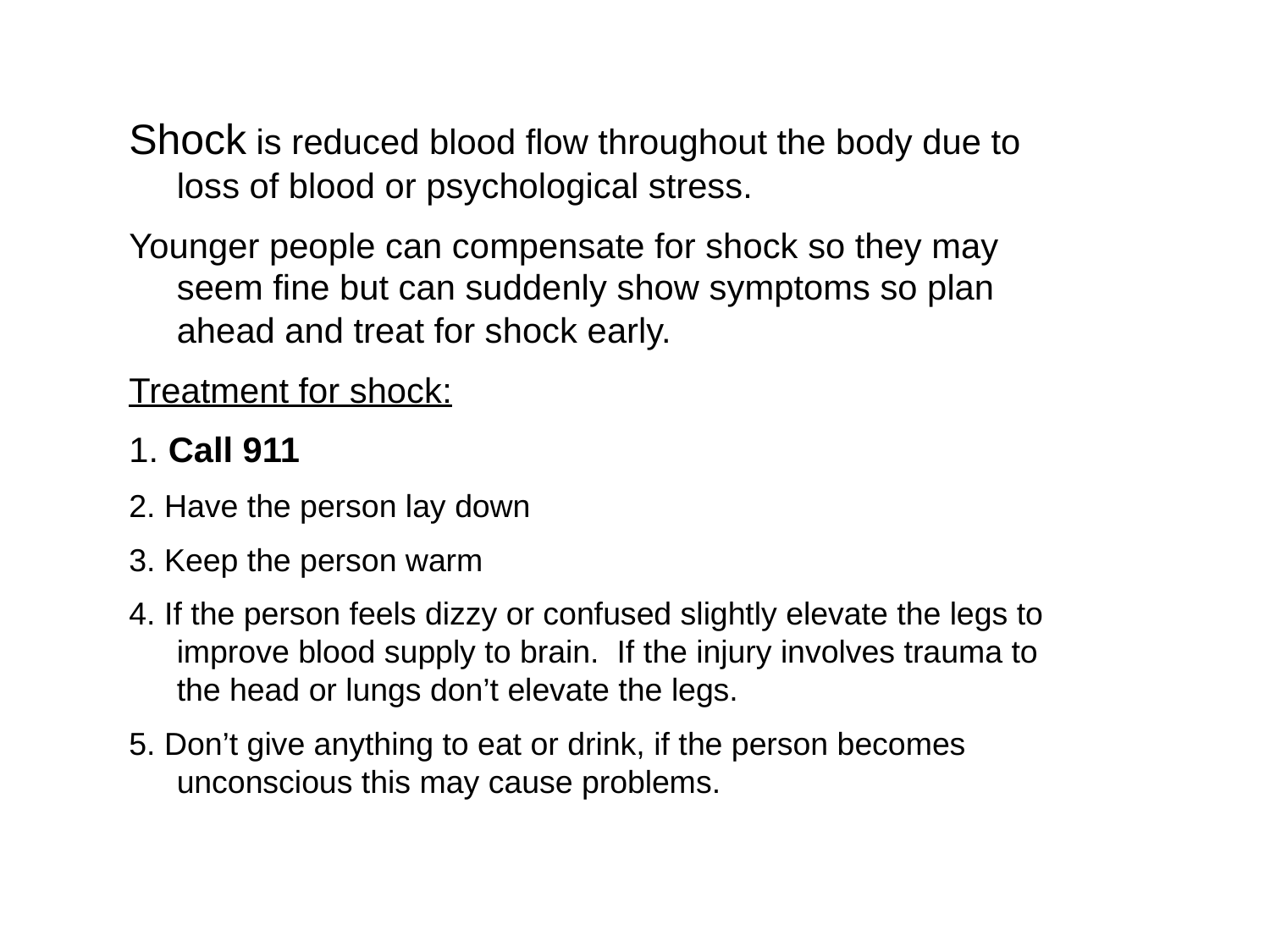

Shock is reduced blood flow throughout the body due to loss of blood or psychological stress.
Younger people can compensate for shock so they may seem fine but can suddenly show symptoms so plan ahead and treat for shock early.
Treatment for shock:
1. Call 911
2. Have the person lay down
3. Keep the person warm
4. If the person feels dizzy or confused slightly elevate the legs to improve blood supply to brain.  If the injury involves trauma to the head or lungs don’t elevate the legs.
5. Don’t give anything to eat or drink, if the person becomes unconscious this may cause problems.